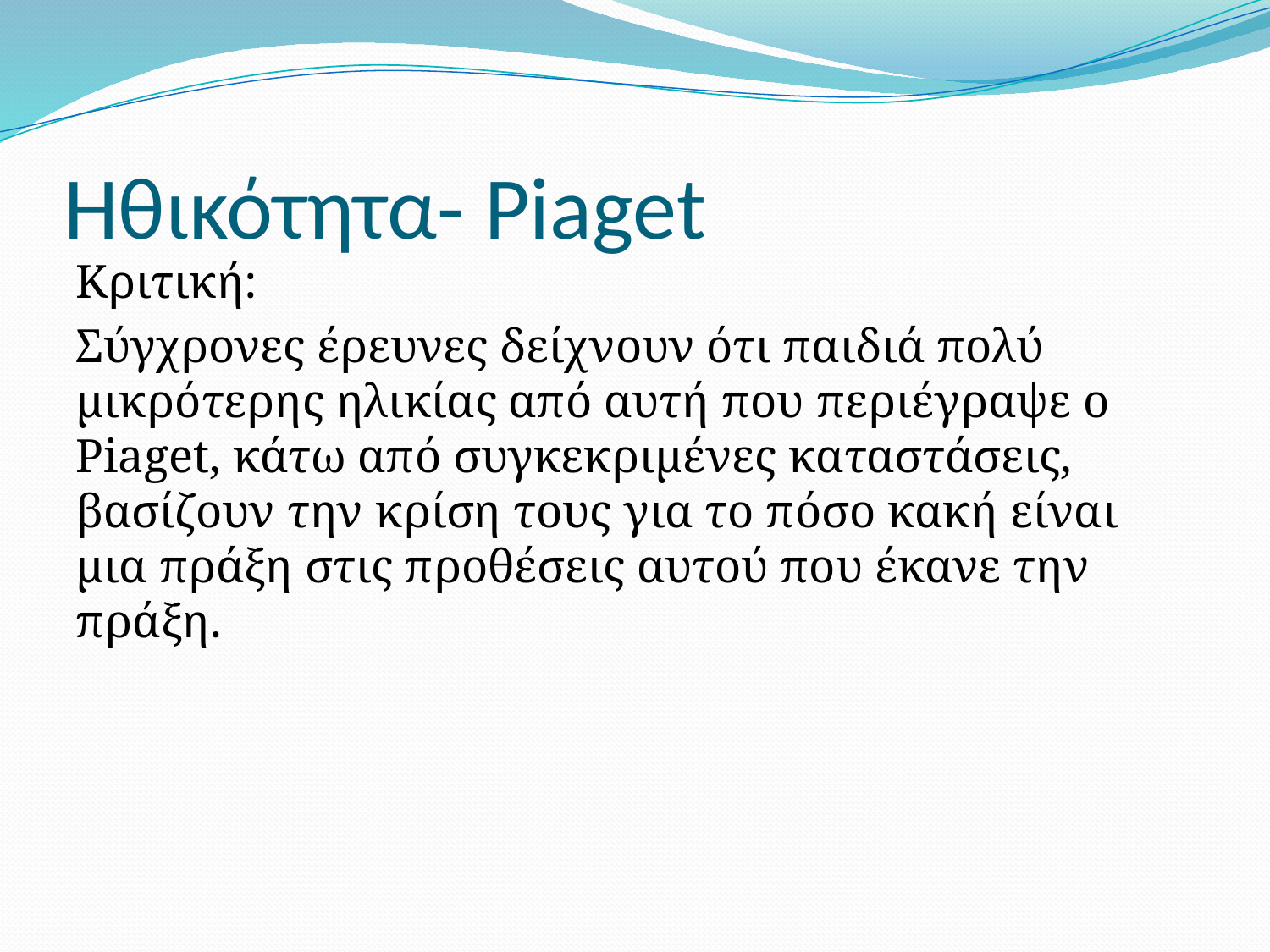

# Ηθικότητα- Piaget
Κριτική:
Σύγχρονες έρευνες δείχνουν ότι παιδιά πολύ μικρότερης ηλικίας από αυτή που περιέγραψε ο Piaget, κάτω από συγκεκριμένες καταστάσεις, βασίζουν την κρίση τους για το πόσο κακή είναι μια πράξη στις προθέσεις αυτού που έκανε την πράξη.